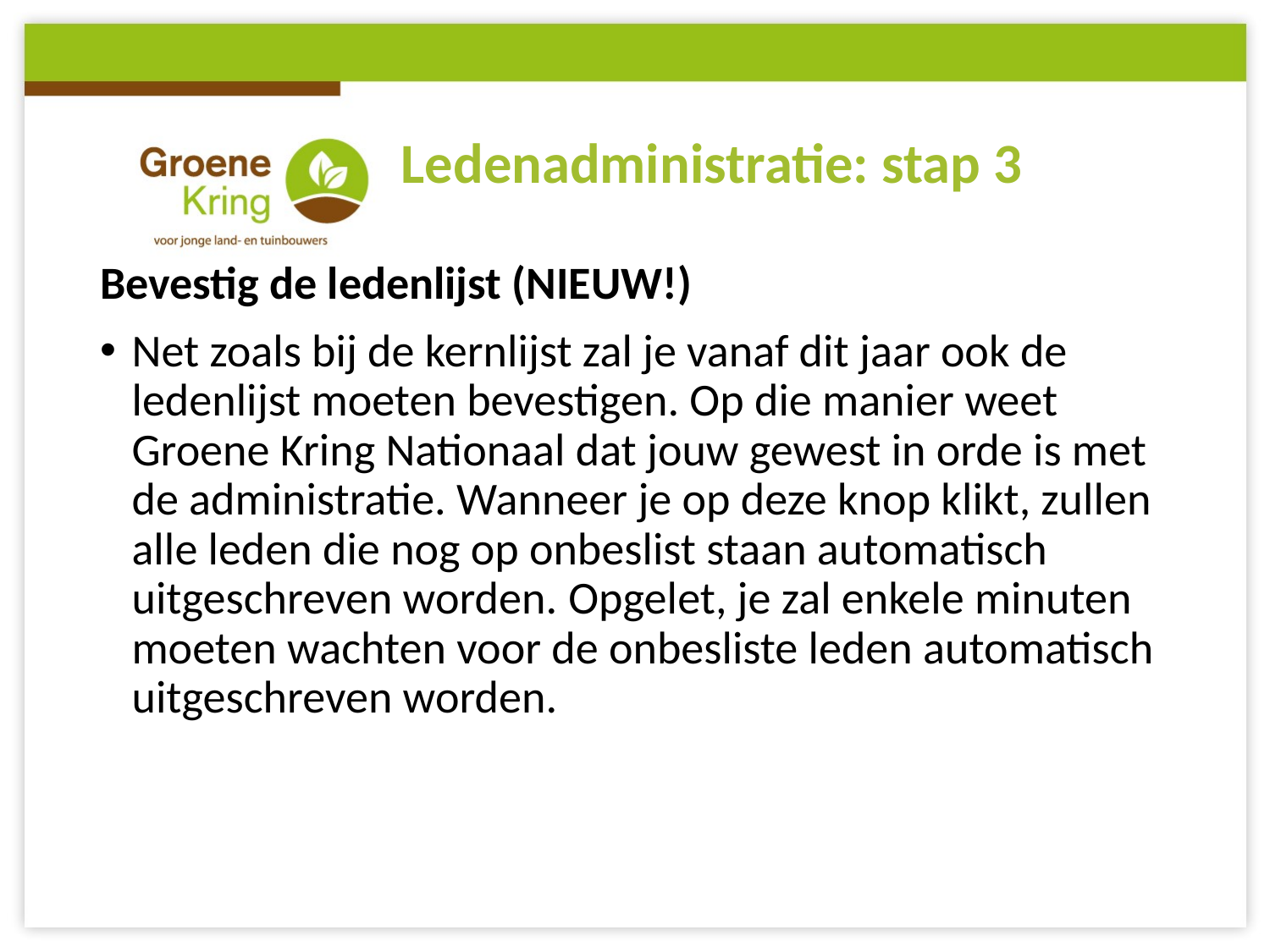

# Ledenadministratie: stap 3
Bevestig de ledenlijst (NIEUW!)
Net zoals bij de kernlijst zal je vanaf dit jaar ook de ledenlijst moeten bevestigen. Op die manier weet Groene Kring Nationaal dat jouw gewest in orde is met de administratie. Wanneer je op deze knop klikt, zullen alle leden die nog op onbeslist staan automatisch uitgeschreven worden. Opgelet, je zal enkele minuten moeten wachten voor de onbesliste leden automatisch uitgeschreven worden.